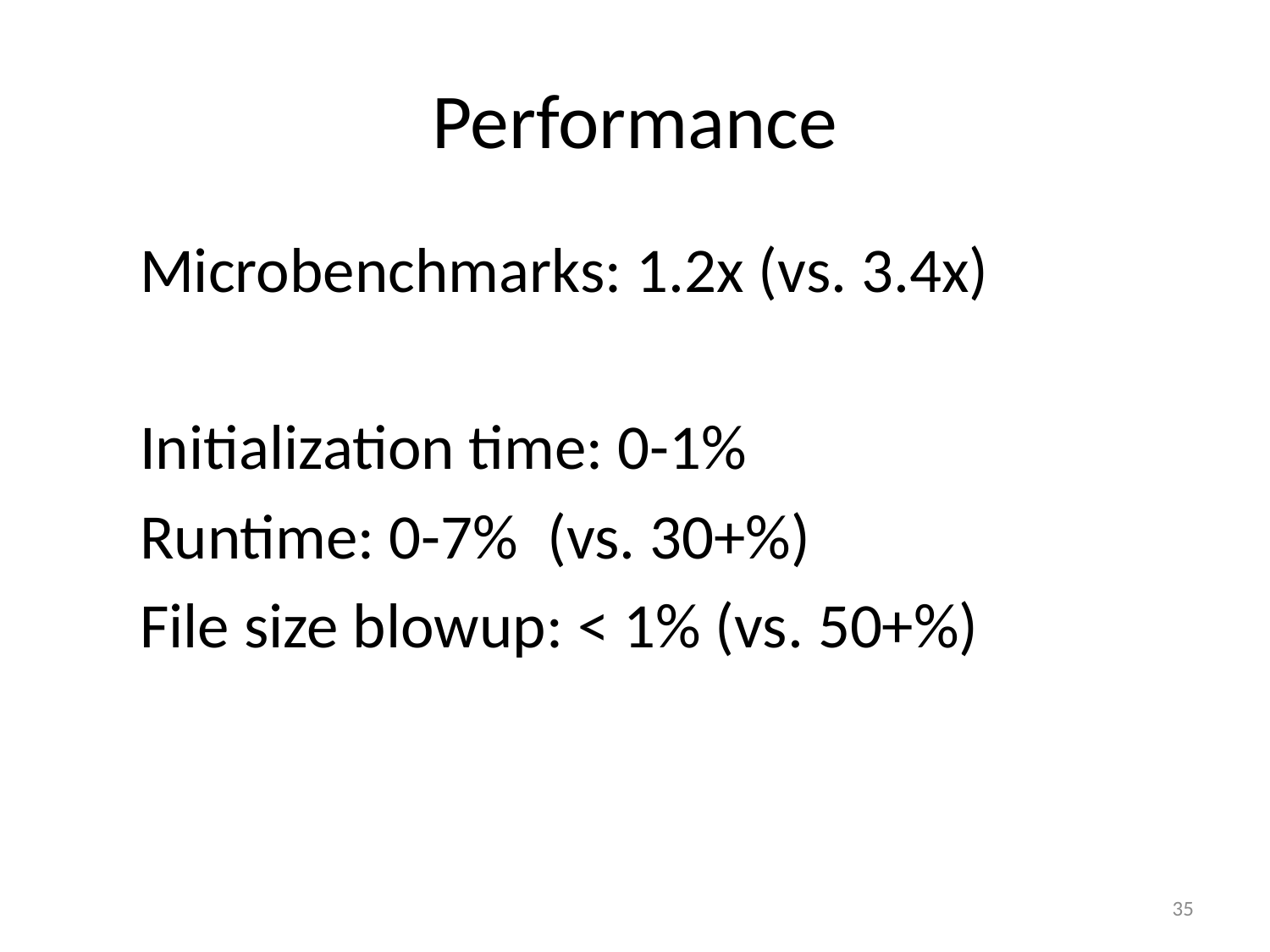

# Performance
Microbenchmarks: 1.2x (vs. 3.4x)

Initialization time: 0-1%
Runtime: 0-7%  (vs. 30+%)
File size blowup: < 1% (vs. 50+%)
35